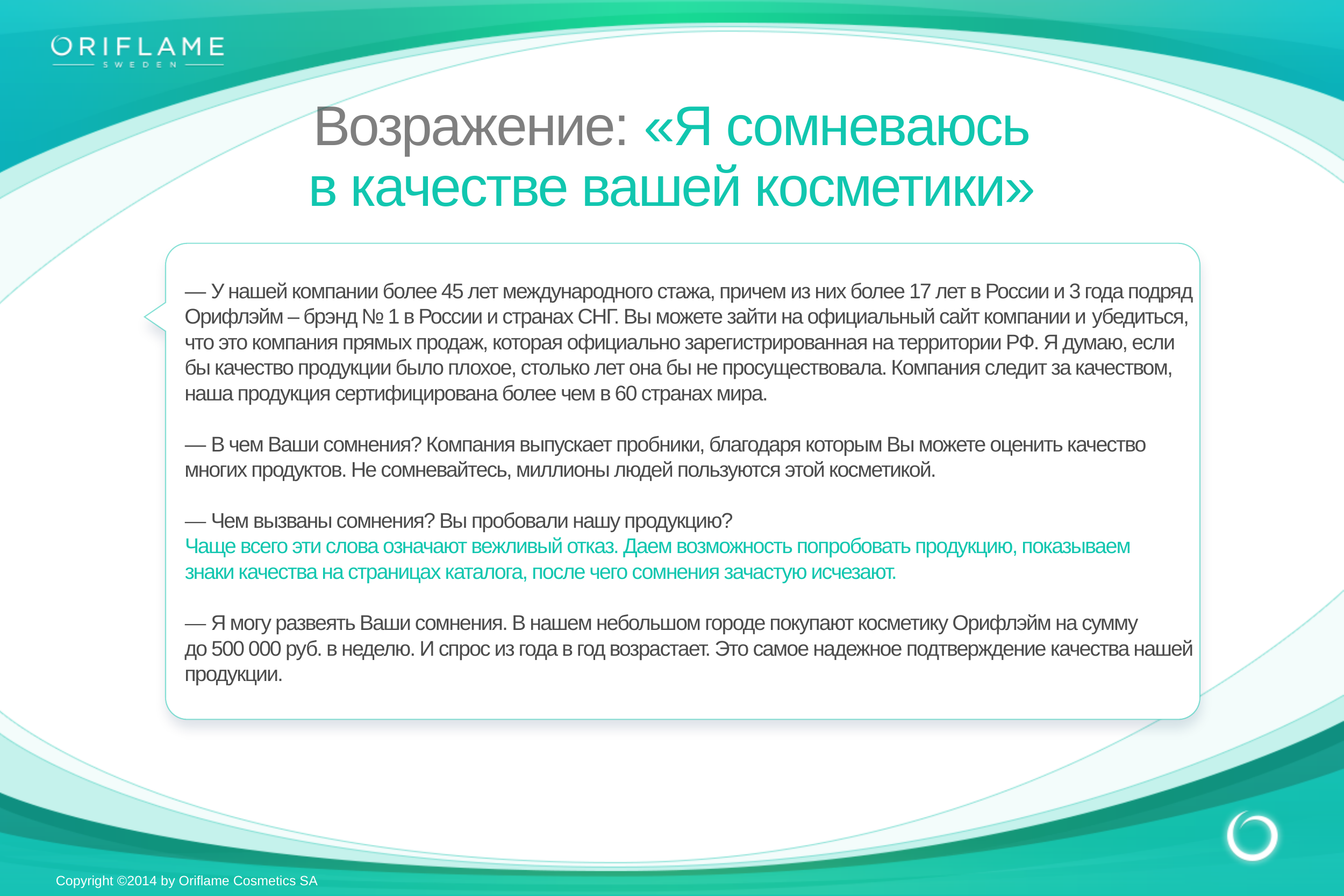

Возражение: «Я сомневаюсь
в качестве вашей косметики»
— У нашей компании более 45 лет международного стажа, причем из них более 17 лет в России и 3 года подряд Орифлэйм – брэнд № 1 в России и странах СНГ. Вы можете зайти на официальный сайт компании и убедиться, что это компания прямых продаж, которая официально зарегистрированная на территории РФ. Я думаю, если бы качество продукции было плохое, столько лет она бы не просуществовала. Компания следит за качеством, наша продукция сертифицирована более чем в 60 странах мира.

— В чем Ваши сомнения? Компания выпускает пробники, благодаря которым Вы можете оценить качество многих продуктов. Не сомневайтесь, миллионы людей пользуются этой косметикой.

— Чем вызваны сомнения? Вы пробовали нашу продукцию?
Чаще всего эти слова означают вежливый отказ. Даем возможность попробовать продукцию, показываем
знаки качества на страницах каталога, после чего сомнения зачастую исчезают.

— Я могу развеять Ваши сомнения. В нашем небольшом городе покупают косметику Орифлэйм на сумму до 500 000 руб. в неделю. И спрос из года в год возрастает. Это самое надежное подтверждение качества нашей продукции.